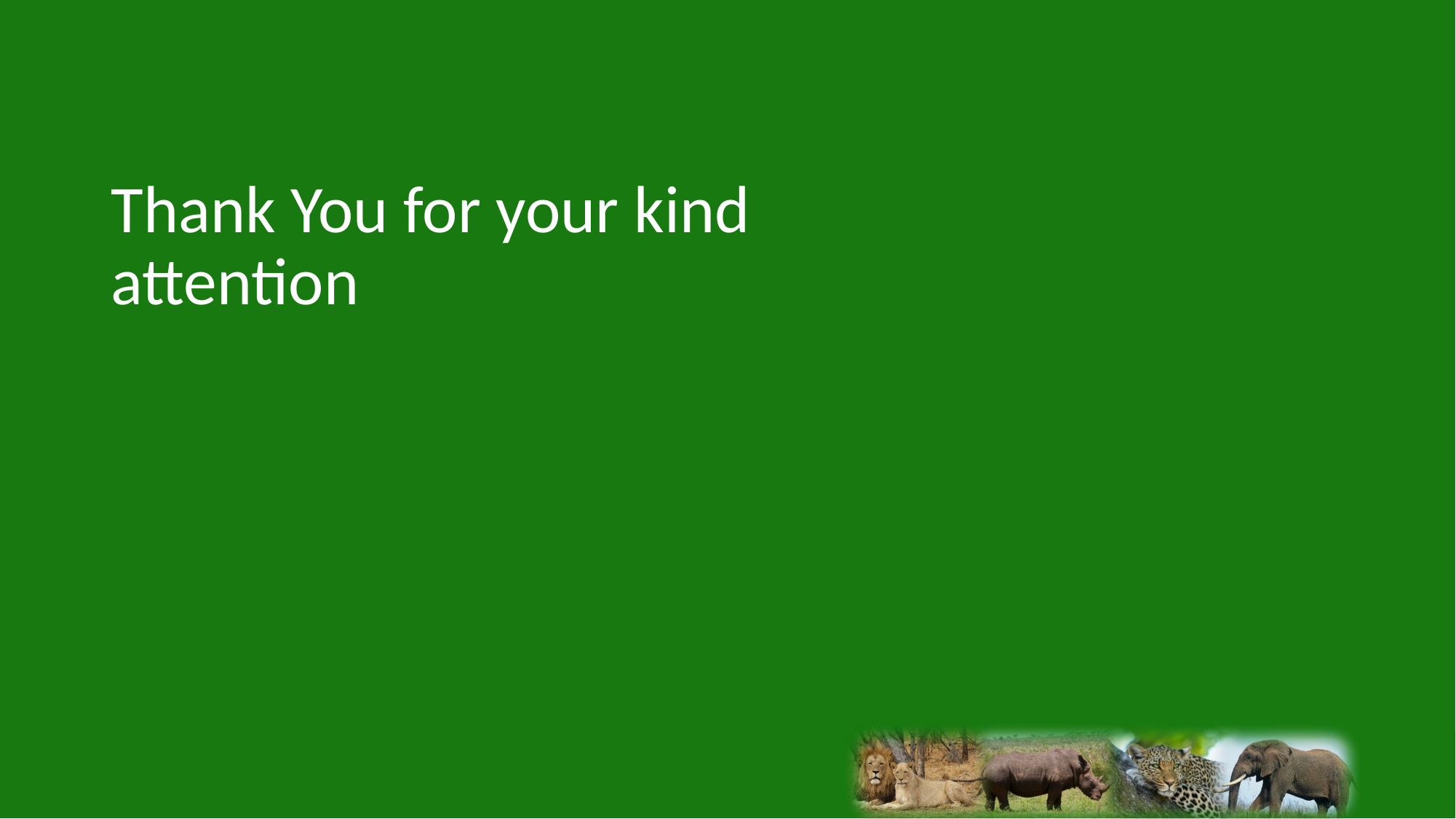

# Thank You for your kind attention
16